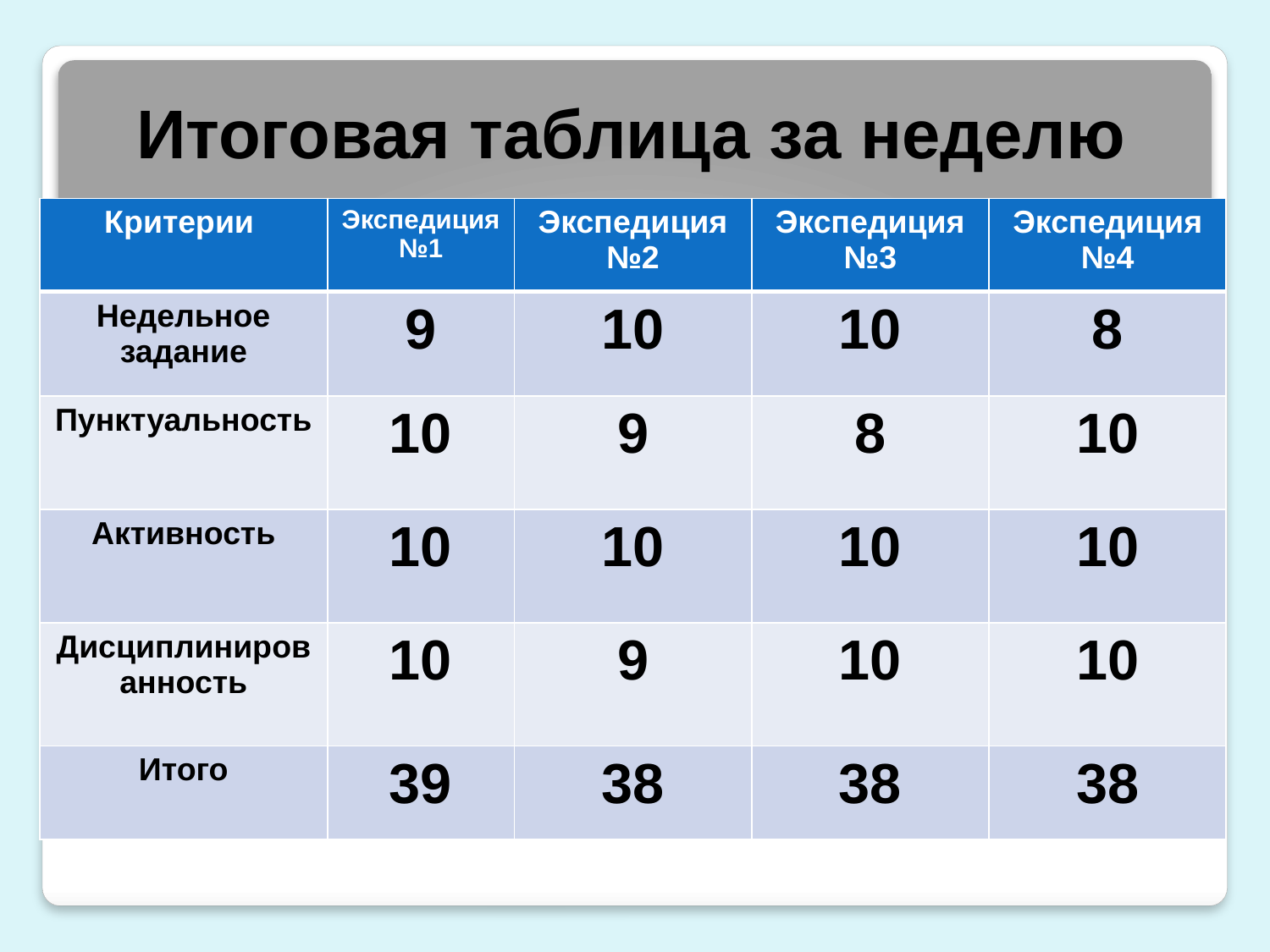

# Итоговая таблица за неделю
| Критерии | Экспедиция №1 | Экспедиция №2 | Экспедиция №3 | Экспедиция №4 |
| --- | --- | --- | --- | --- |
| Недельное задание | 9 | 10 | 10 | 8 |
| Пунктуальность | 10 | 9 | 8 | 10 |
| Активность | 10 | 10 | 10 | 10 |
| Дисциплинированность | 10 | 9 | 10 | 10 |
| Итого | 39 | 38 | 38 | 38 |